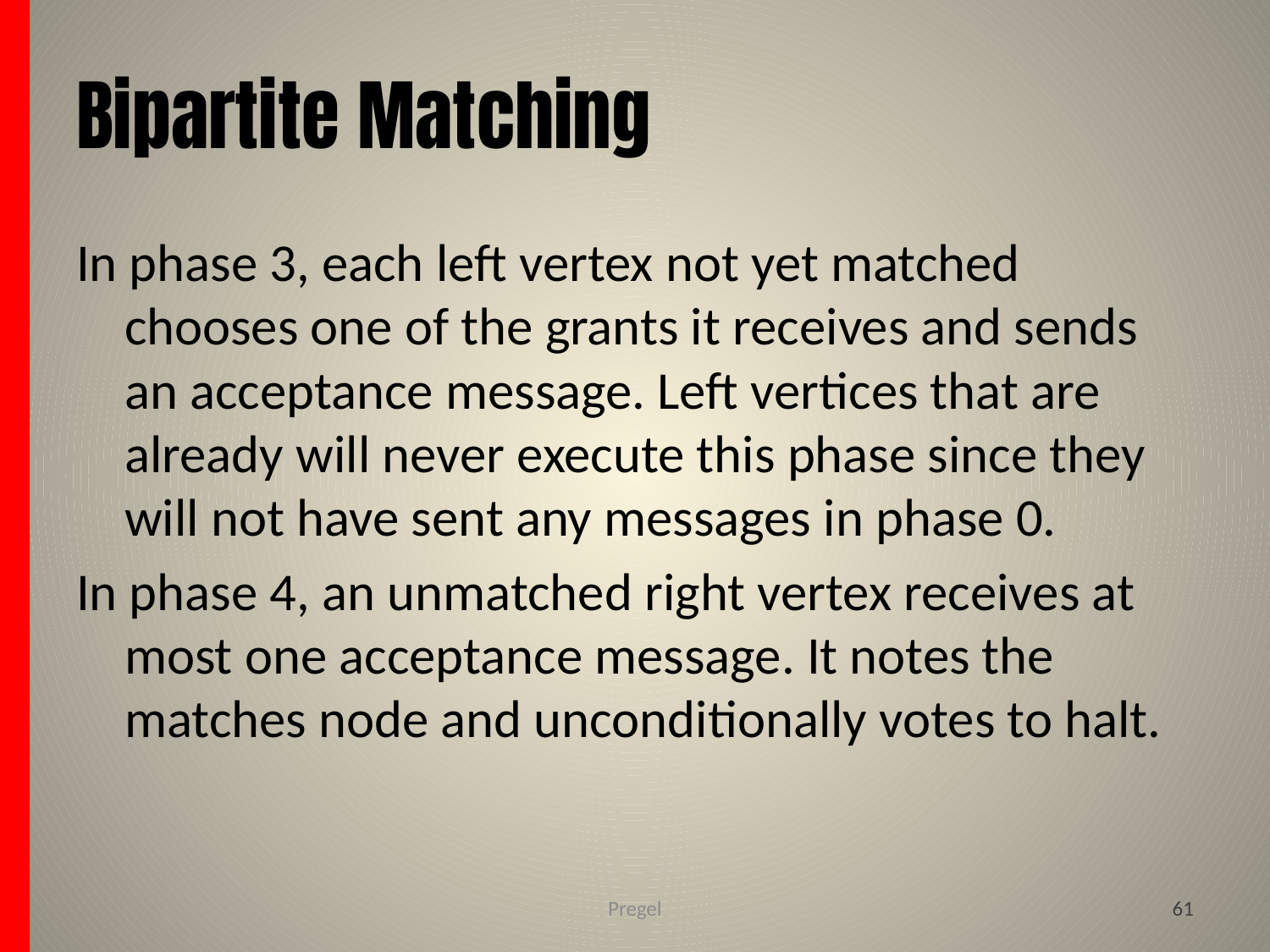

# Bipartite Matching
In phase 3, each left vertex not yet matched chooses one of the grants it receives and sends an acceptance message. Left vertices that are already will never execute this phase since they will not have sent any messages in phase 0.
In phase 4, an unmatched right vertex receives at most one acceptance message. It notes the matches node and unconditionally votes to halt.
Pregel
61